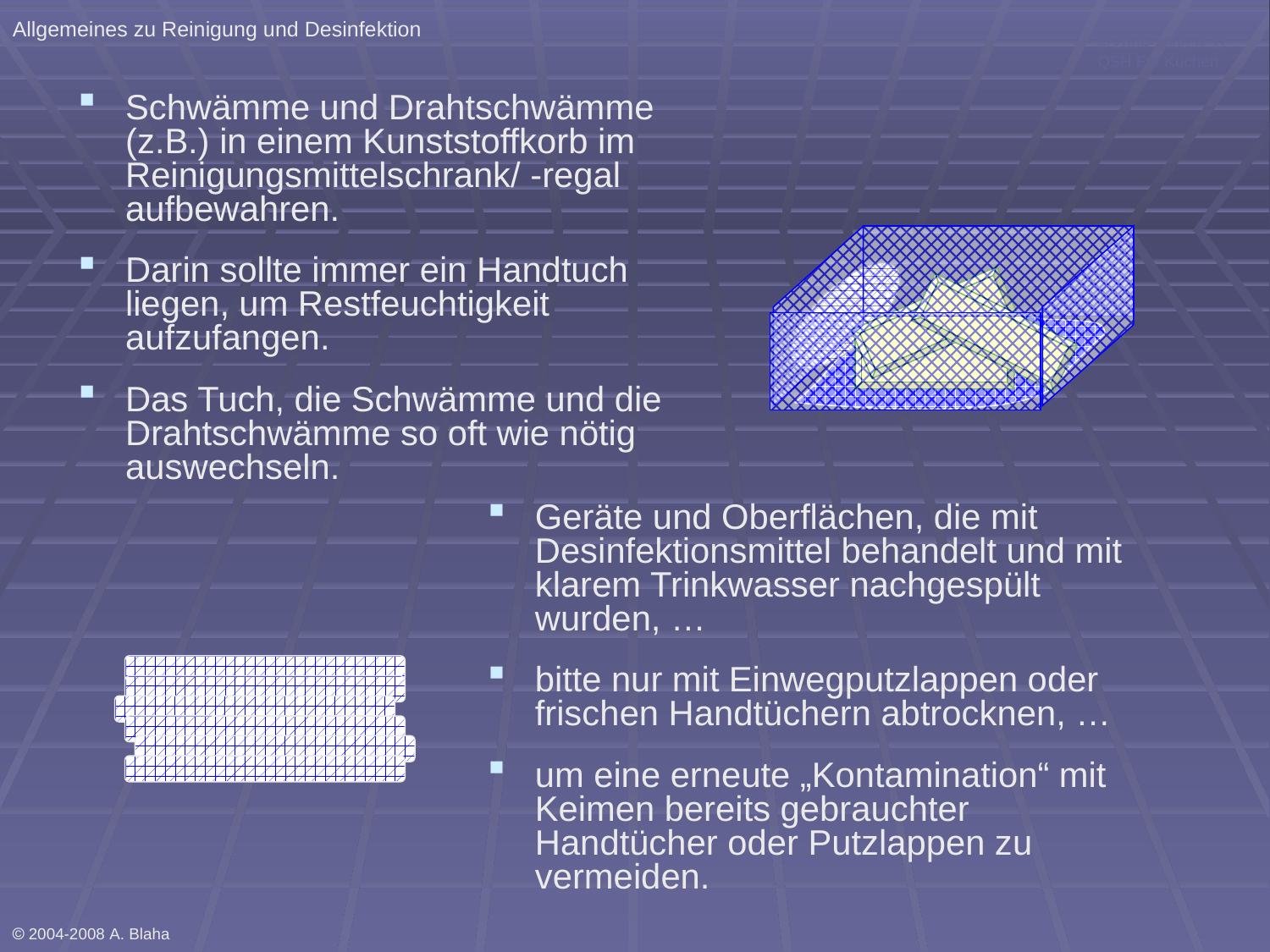

Allgemeines zu Reinigung und Desinfektion
© 2004-2008 A. B. QSH Für Küchen
Schwämme und Drahtschwämme (z.B.) in einem Kunststoffkorb im Reinigungsmittelschrank/ -regal aufbewahren.

Darin sollte immer ein Handtuch liegen, um Restfeuchtigkeit aufzufangen.

Das Tuch, die Schwämme und die Drahtschwämme so oft wie nötig auswechseln.

Geräte und Oberflächen, die mit Desinfektionsmittel behandelt und mit klarem Trinkwasser nachgespült wurden, …

bitte nur mit Einwegputzlappen oder frischen Handtüchern abtrocknen, …

um eine erneute „Kontamination“ mit Keimen bereits gebrauchter Handtücher oder Putzlappen zu vermeiden.

© 2004-2008 A. Blaha